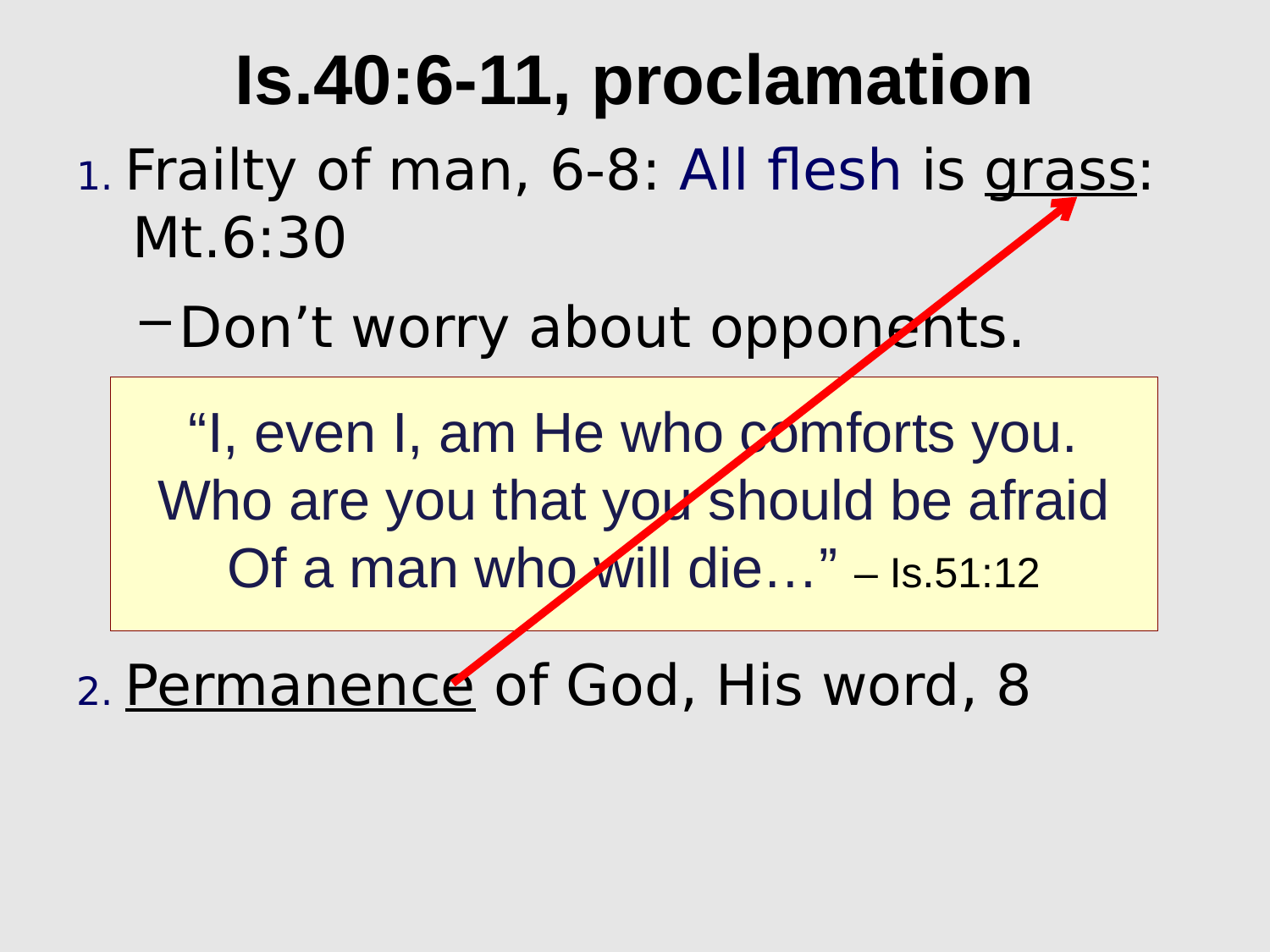

# Is.40:6-11, proclamation
1. Frailty of man, 6-8: All flesh is grass: Mt.6:30
Don’t worry about opponents.

2. Permanence of God, His word, 8

“I, even I, am He who comforts you.
Who are you that you should be afraid
Of a man who will die…” – Is.51:12